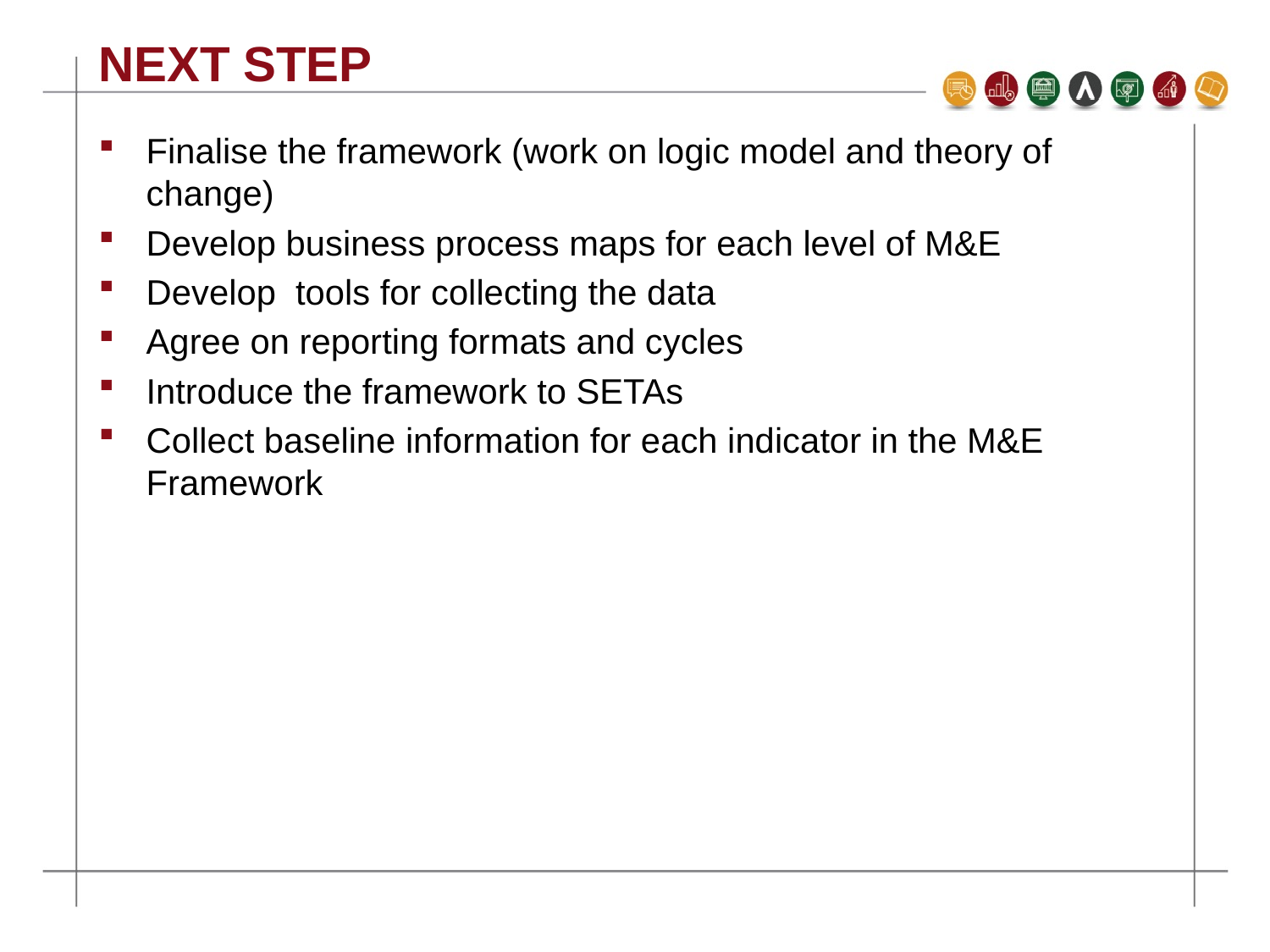

# NEXT STEP
Finalise the framework (work on logic model and theory of change)
Develop business process maps for each level of M&E
Develop  tools for collecting the data
Agree on reporting formats and cycles
Introduce the framework to SETAs
Collect baseline information for each indicator in the M&E Framework